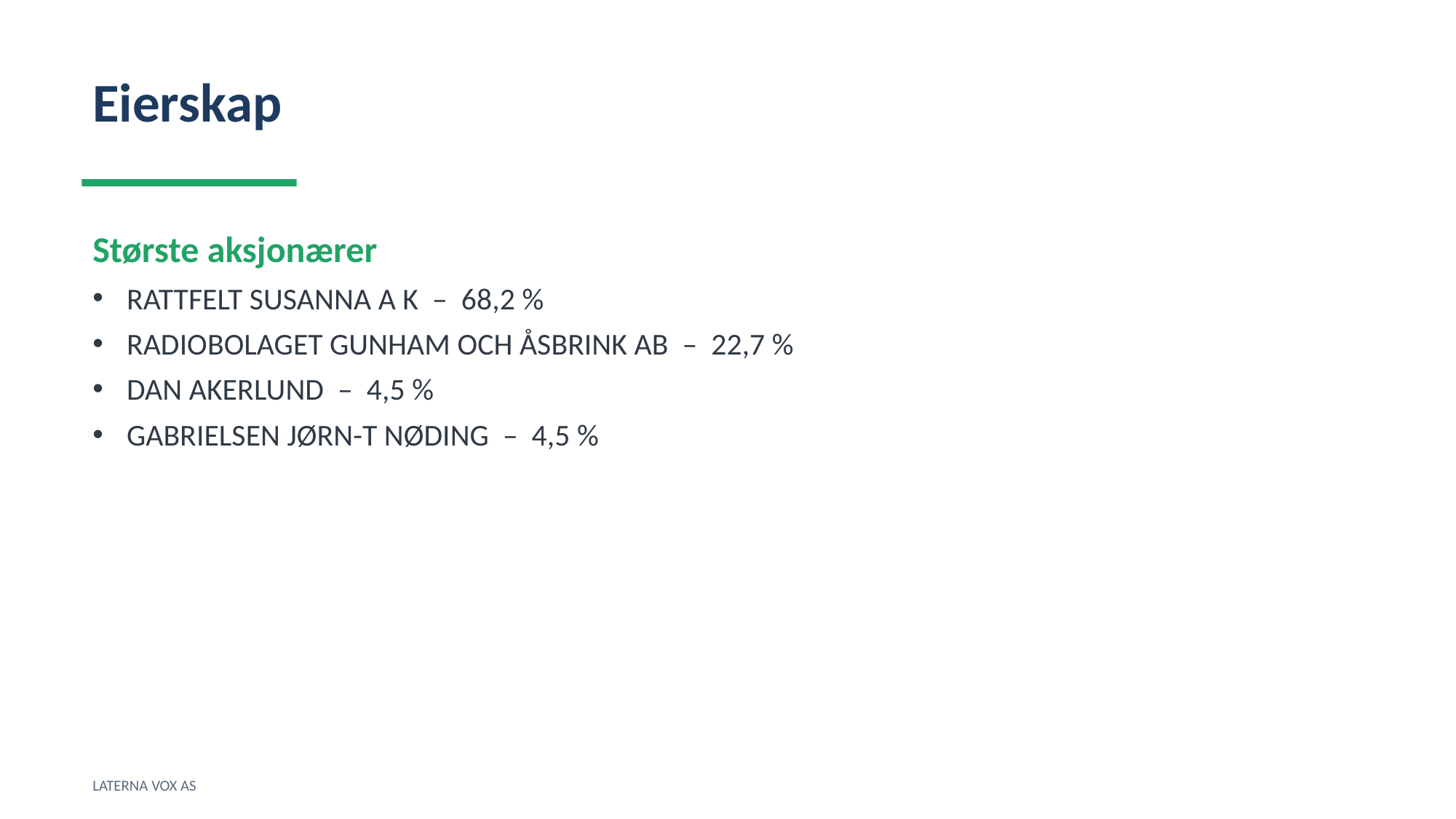

Eierskap

Største aksjonærer
RATTFELT SUSANNA A K  –  68,2 %
RADIOBOLAGET GUNHAM OCH ÅSBRINK AB  –  22,7 %
DAN AKERLUND  –  4,5 %
GABRIELSEN JØRN-T NØDING  –  4,5 %
LATERNA VOX AS